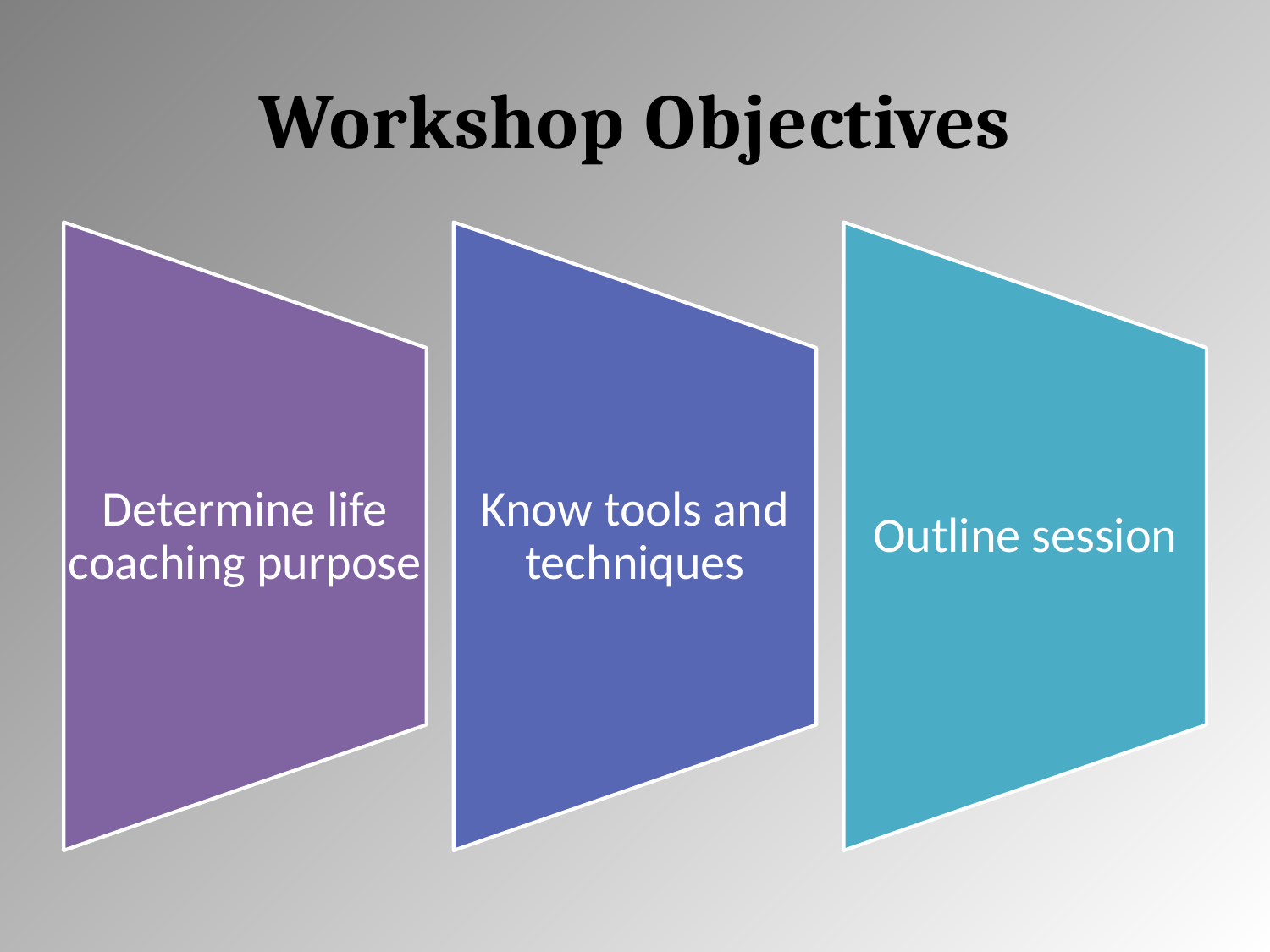

# Workshop Objectives
Determine life coaching purpose
Know tools and techniques
Outline session